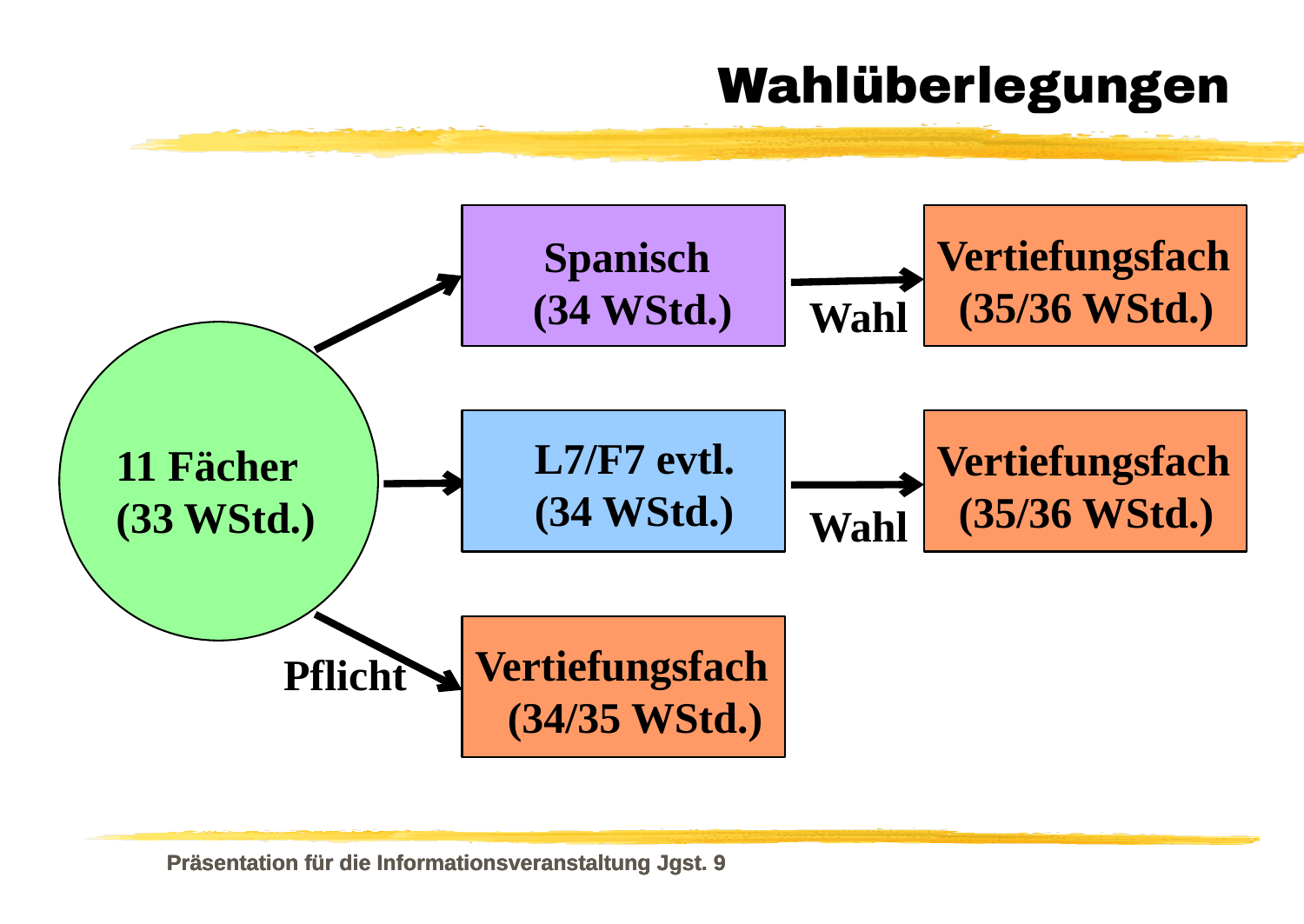

Wahlüberlegungen

 Spanisch
(34 WStd.)

Vertiefungsfach
  (35/36 WStd.)
Wahl

11 Fächer
(33 WStd.)

     L7/F7 evtl.
     (34 WStd.)

Vertiefungsfach
  (35/36 WStd.)
Wahl

Vertiefungsfach
   (34/35 WStd.)
Pflicht
Präsentation für die Informationsveranstaltung Jgst. 9
Präsentation für die Informationsveranstaltung Jgst. 9
Präsentation für die Informationsveranstaltung Jgst. 9